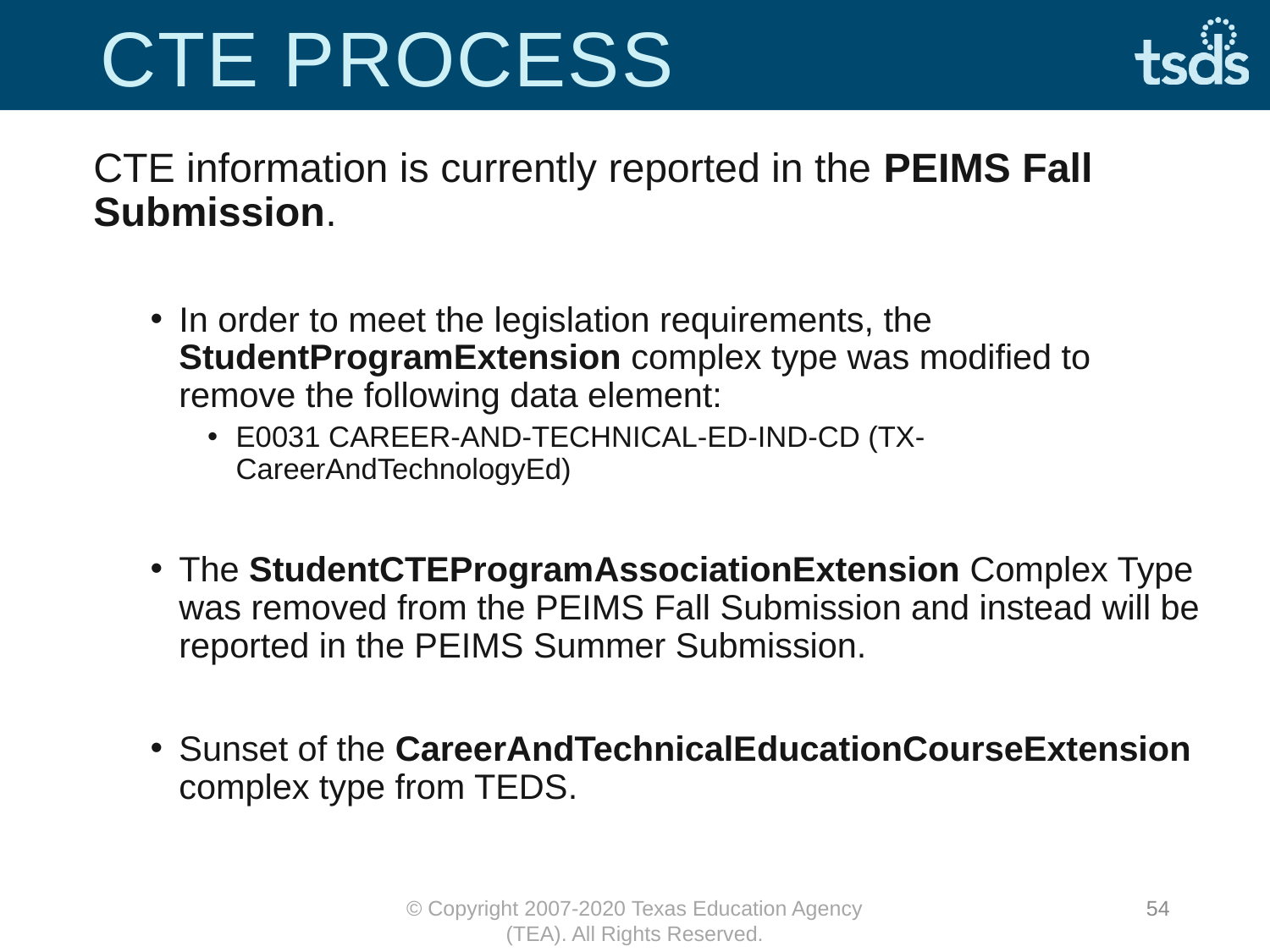

# CTE Process
CTE information is currently reported in the PEIMS Fall Submission.

In order to meet the legislation requirements, the StudentProgramExtension complex type was modified to remove the following data element:
E0031 CAREER-AND-TECHNICAL-ED-IND-CD (TX-CareerAndTechnologyEd)

The StudentCTEProgramAssociationExtension Complex Type was removed from the PEIMS Fall Submission and instead will be reported in the PEIMS Summer Submission.

Sunset of the CareerAndTechnicalEducationCourseExtension complex type from TEDS.

54